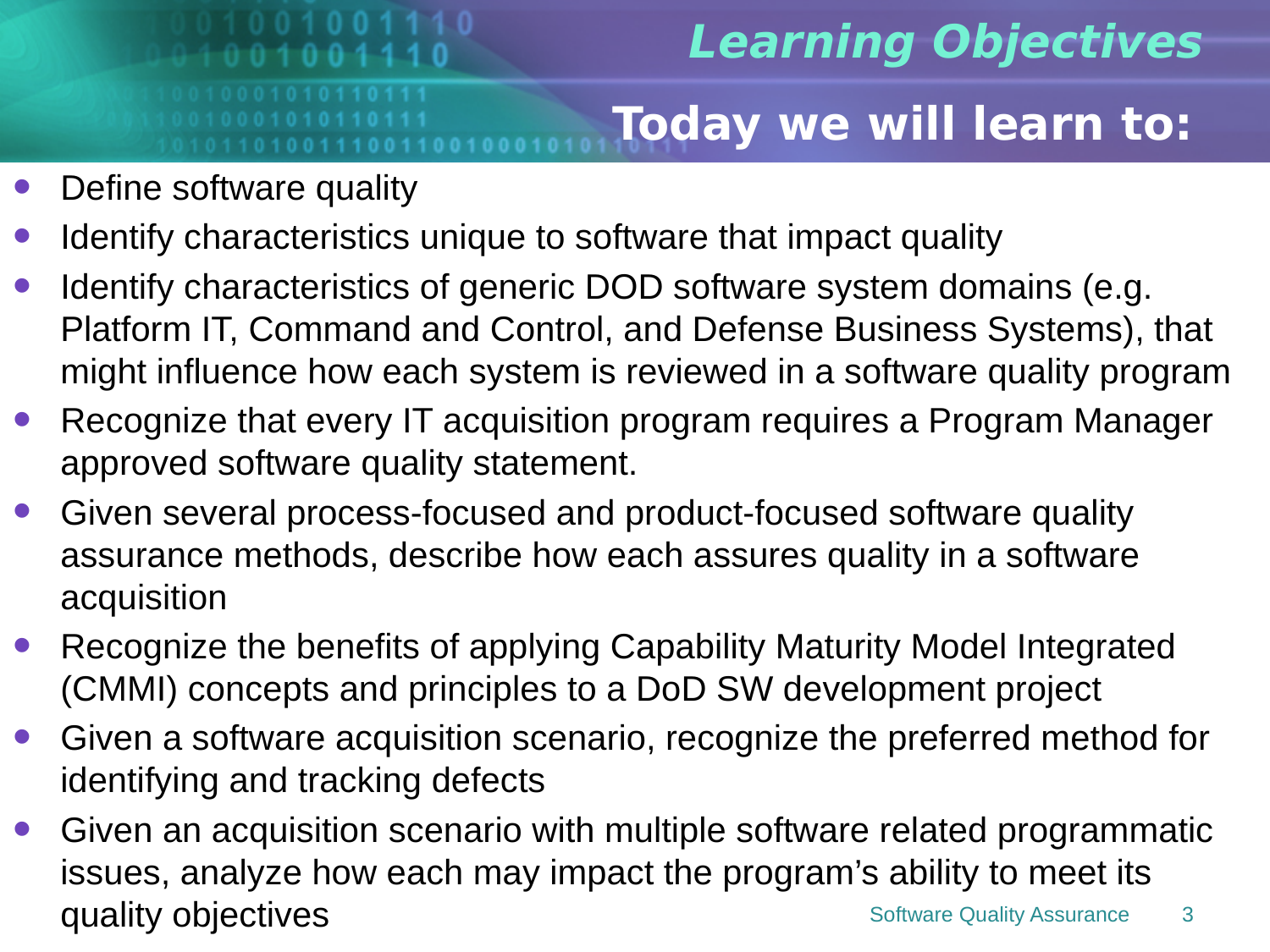

# Today we will learn to:
Define software quality
Identify characteristics unique to software that impact quality
Identify characteristics of generic DOD software system domains (e.g. Platform IT, Command and Control, and Defense Business Systems), that might influence how each system is reviewed in a software quality program
Recognize that every IT acquisition program requires a Program Manager approved software quality statement.
Given several process-focused and product-focused software quality assurance methods, describe how each assures quality in a software acquisition
Recognize the benefits of applying Capability Maturity Model Integrated (CMMI) concepts and principles to a DoD SW development project
Given a software acquisition scenario, recognize the preferred method for identifying and tracking defects
Given an acquisition scenario with multiple software related programmatic issues, analyze how each may impact the program’s ability to meet its quality objectives
Software Quality Assurance
3